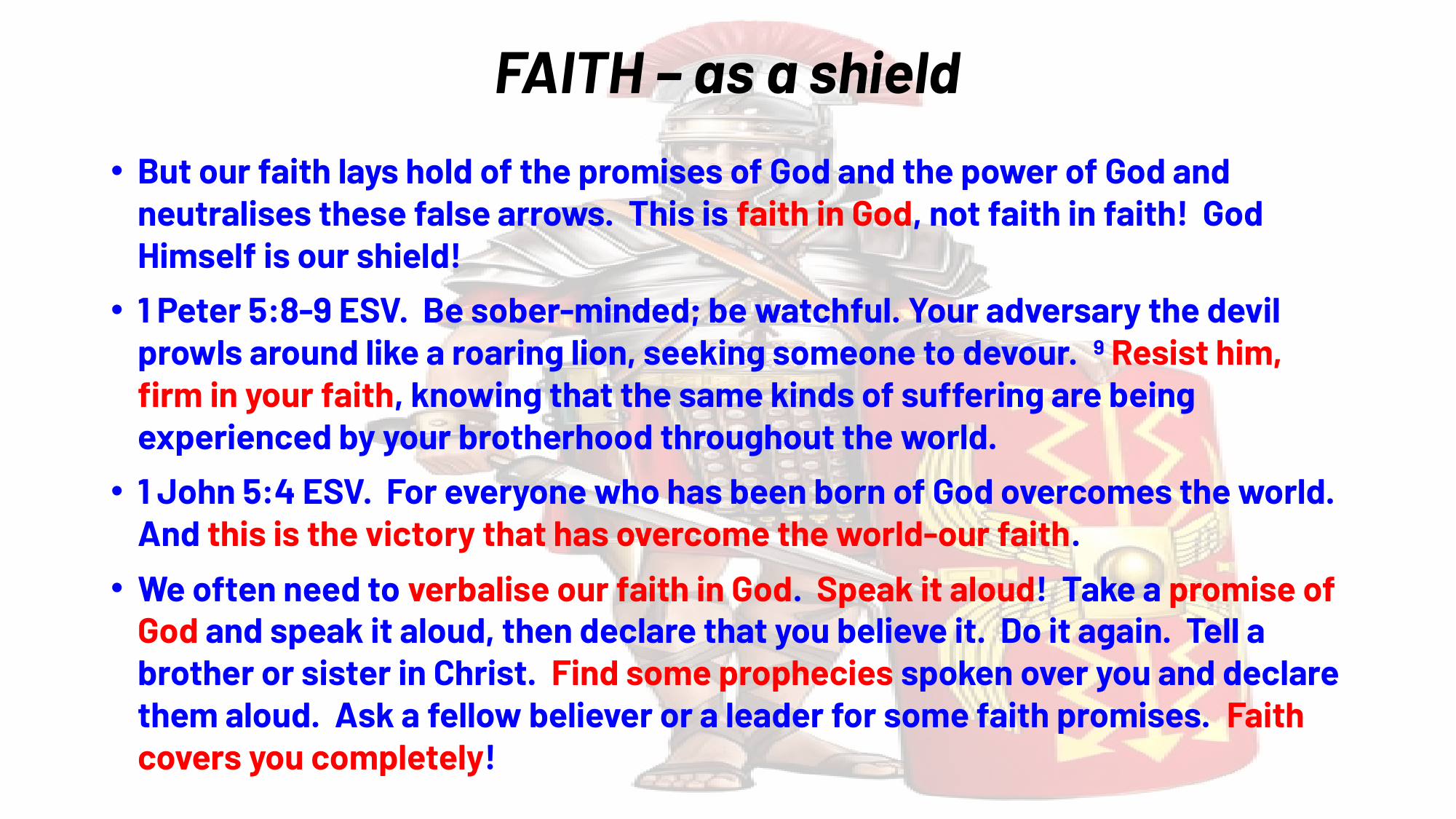

# FAITH – as a shield
But our faith lays hold of the promises of God and the power of God and neutralises these false arrows.  This is faith in God, not faith in faith!  God Himself is our shield!
1 Peter 5:8-9 ESV.  Be sober-minded; be watchful. Your adversary the devil prowls around like a roaring lion, seeking someone to devour.  9 Resist him, firm in your faith, knowing that the same kinds of suffering are being experienced by your brotherhood throughout the world.
1 John 5:4 ESV.  For everyone who has been born of God overcomes the world. And this is the victory that has overcome the world-our faith.
We often need to verbalise our faith in God.  Speak it aloud!  Take a promise of God and speak it aloud, then declare that you believe it.  Do it again.  Tell a brother or sister in Christ.  Find some prophecies spoken over you and declare them aloud.  Ask a fellow believer or a leader for some faith promises.  Faith covers you completely!